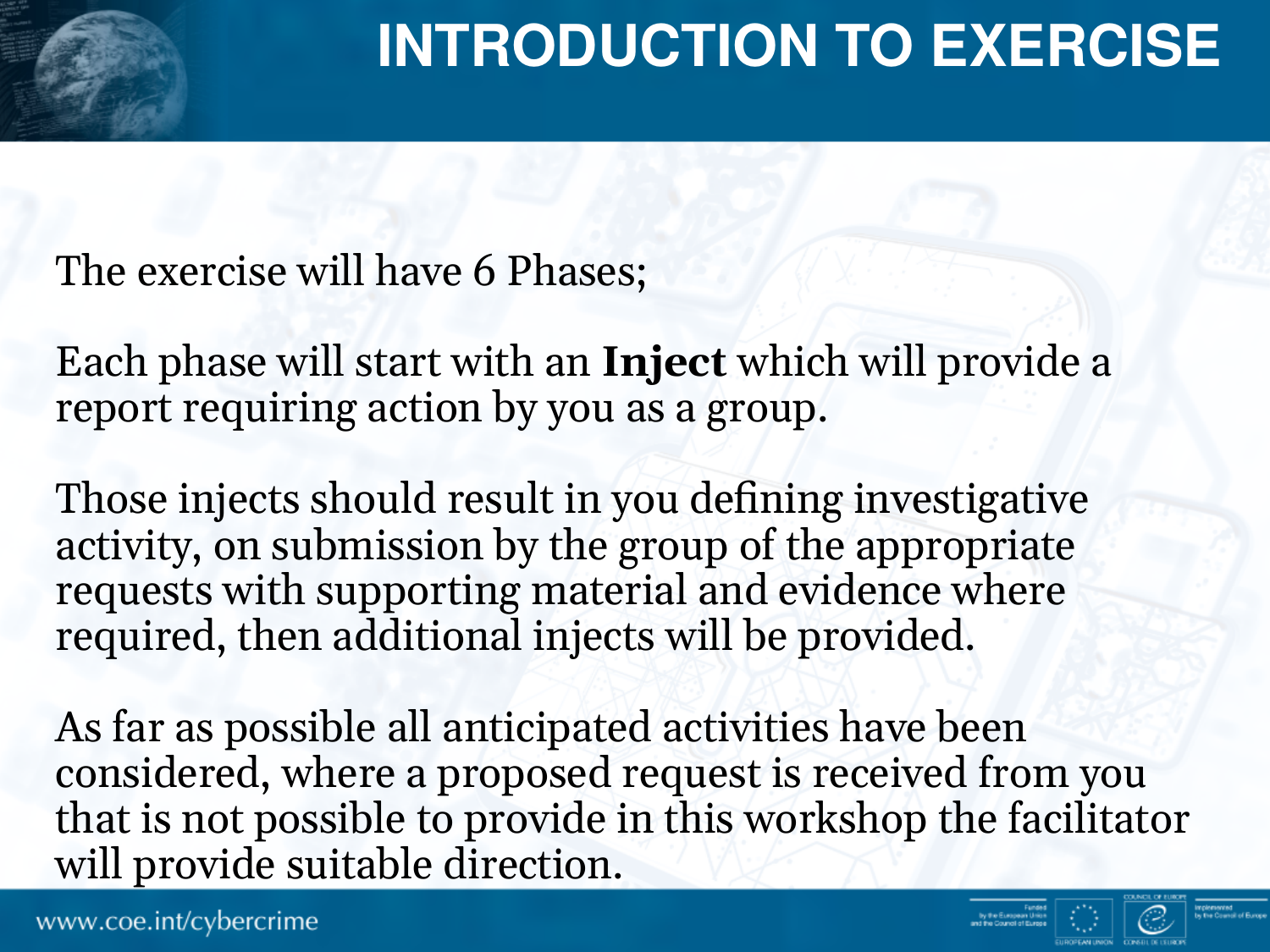

# Introduction to exercise

The exercise will have 6 Phases;

Each phase will start with an Inject which will provide a report requiring action by you as a group.

Those injects should result in you defining investigative activity, on submission by the group of the appropriate requests with supporting material and evidence where required, then additional injects will be provided.

As far as possible all anticipated activities have been considered, where a proposed request is received from you that is not possible to provide in this workshop the facilitator will provide suitable direction.